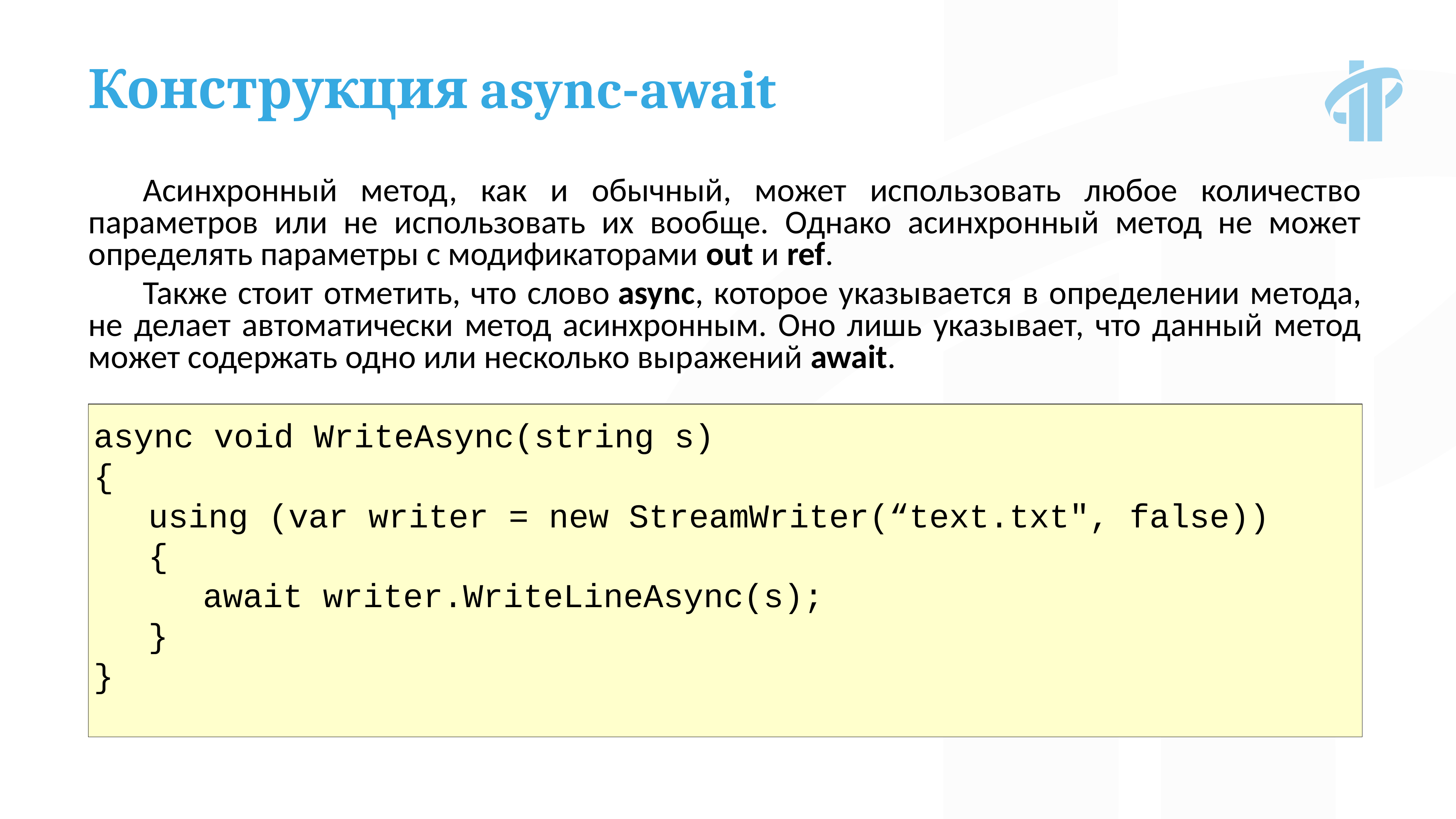

Конструкция async-await
Асинхронный метод, как и обычный, может использовать любое количество параметров или не использовать их вообще. Однако асинхронный метод не может определять параметры с модификаторами out и ref.
Также стоит отметить, что слово async, которое указывается в определении метода, не делает автоматически метод асинхронным. Оно лишь указывает, что данный метод может содержать одно или несколько выражений await.

async void WriteAsync(string s)
{
	using (var writer = new StreamWriter(“text.txt", false))
	{
		await writer.WriteLineAsync(s);
	}
}